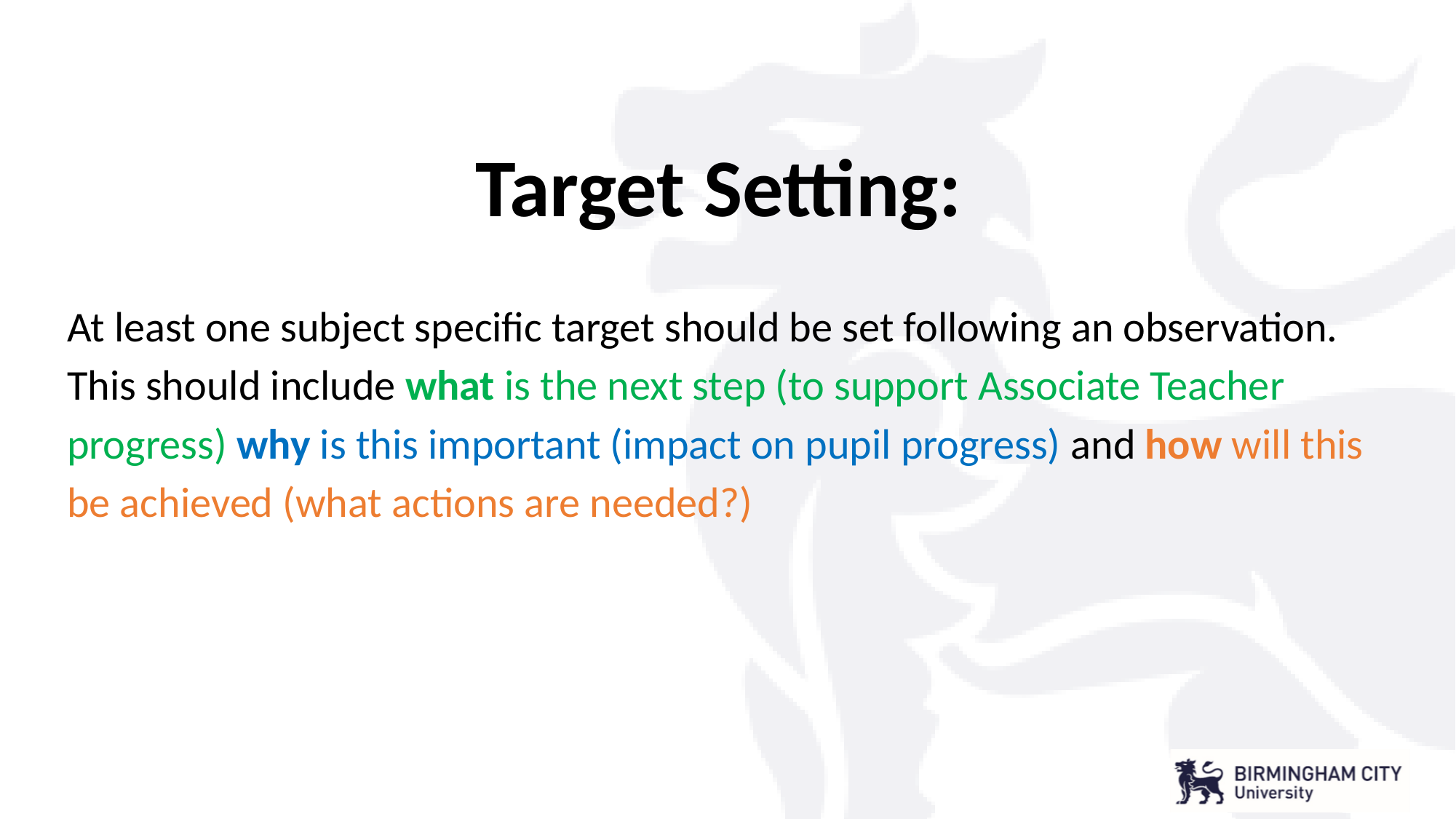

Target Setting:

At least one subject specific target should be set following an observation. This should include what is the next step (to support Associate Teacher progress) why is this important (impact on pupil progress) and how will this be achieved (what actions are needed?)